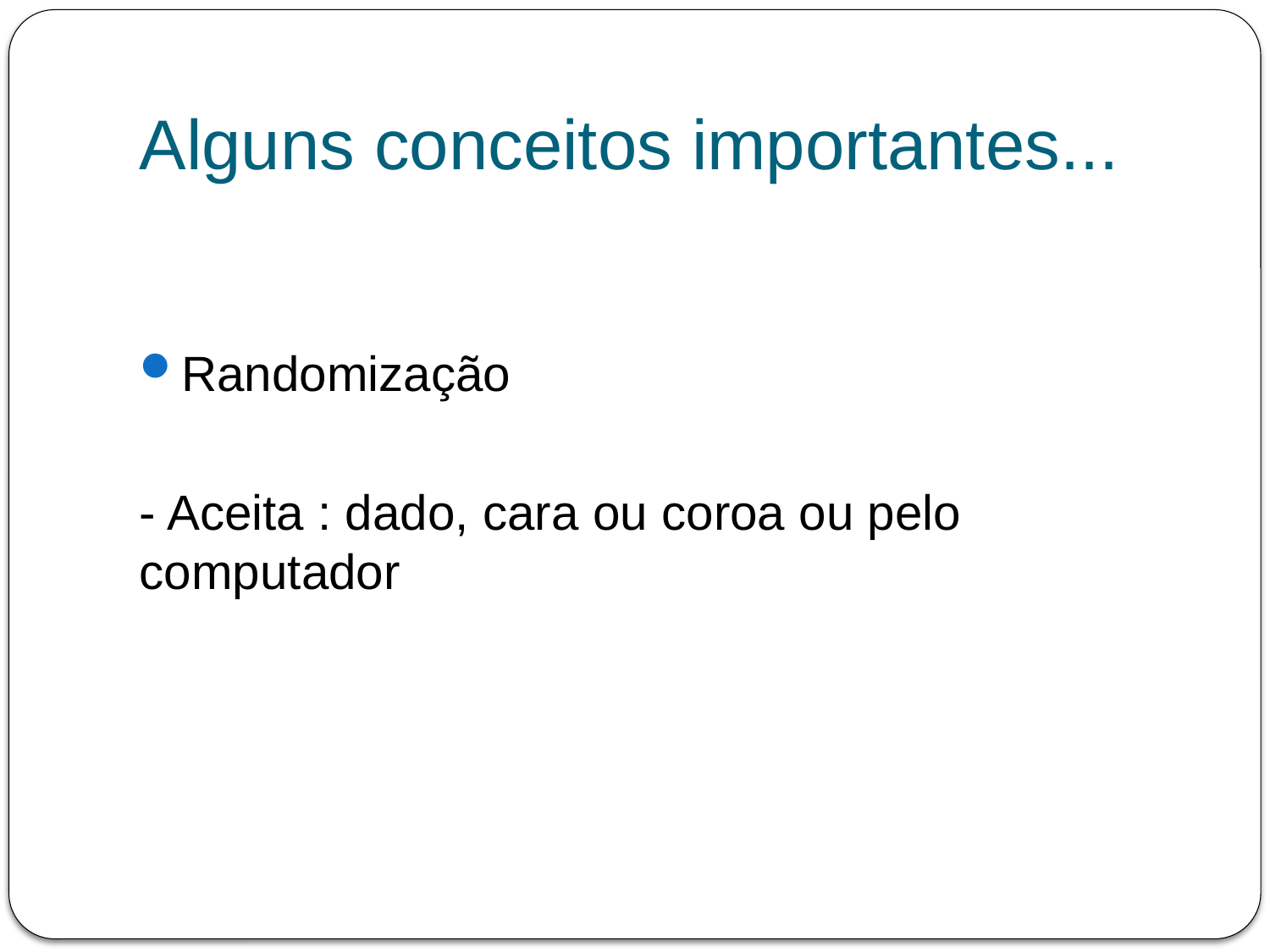

# Alguns conceitos importantes...

Randomização

- Aceita : dado, cara ou coroa ou pelo computador